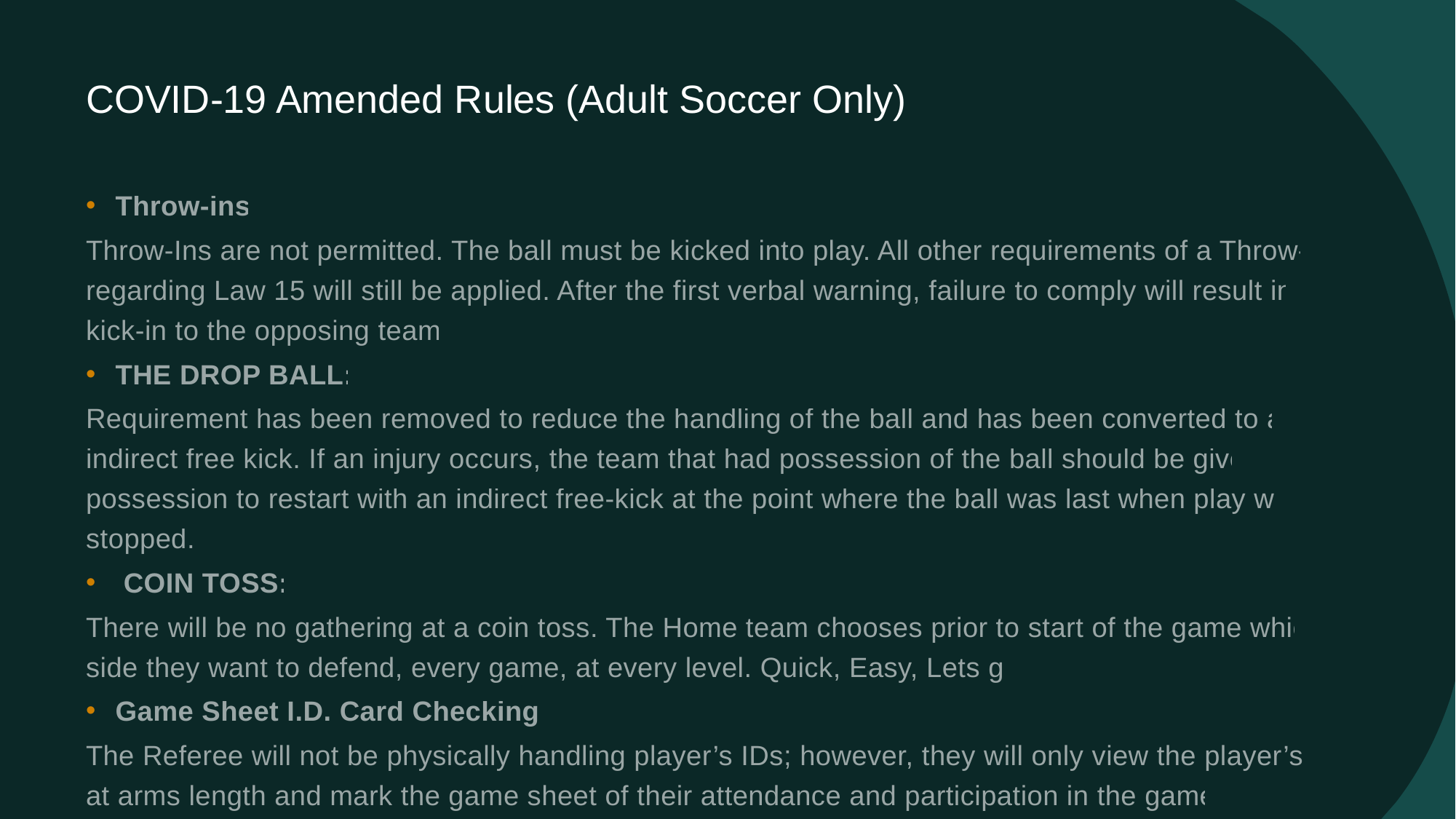

# COVID-19 Amended Rules (Adult Soccer Only)

Throw-ins
Throw-Ins are not permitted. The ball must be kicked into play. All other requirements of a Throw-In regarding Law 15 will still be applied. After the first verbal warning, failure to comply will result in a kick-in to the opposing team.
THE DROP BALL:
Requirement has been removed to reduce the handling of the ball and has been converted to an indirect free kick. If an injury occurs, the team that had possession of the ball should be given possession to restart with an indirect free-kick at the point where the ball was last when play was stopped.
 COIN TOSS:
There will be no gathering at a coin toss. The Home team chooses prior to start of the game which side they want to defend, every game, at every level. Quick, Easy, Lets go!
Game Sheet I.D. Card Checking:
The Referee will not be physically handling player’s IDs; however, they will only view the player’s ID at arms length and mark the game sheet of their attendance and participation in the game.